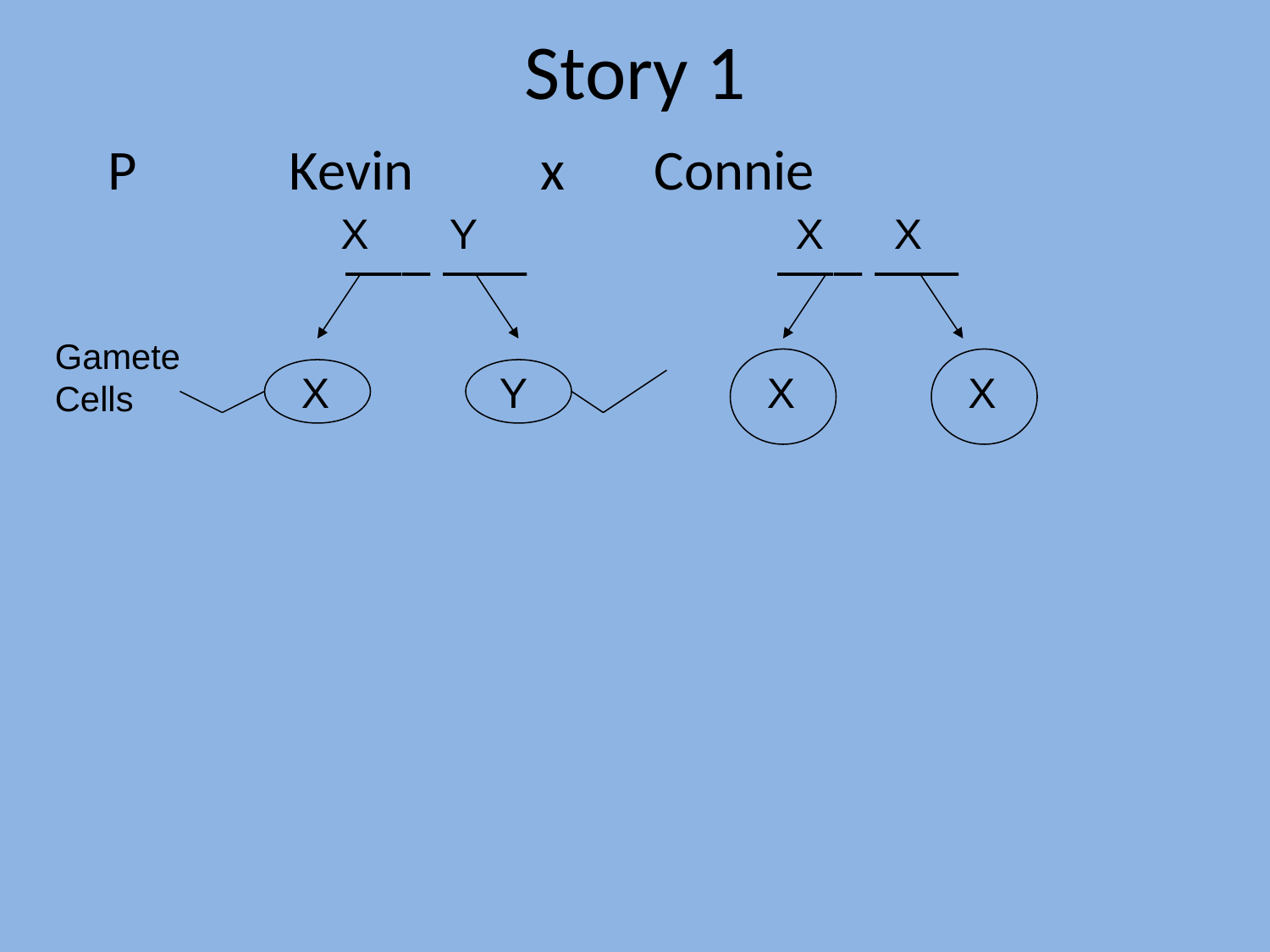

# Story 1
P            Kevin          x       Connie
		     ___ ___ 	         ___ ___
X
Y
X
X

Gamete
Cells

X

Y
X
X